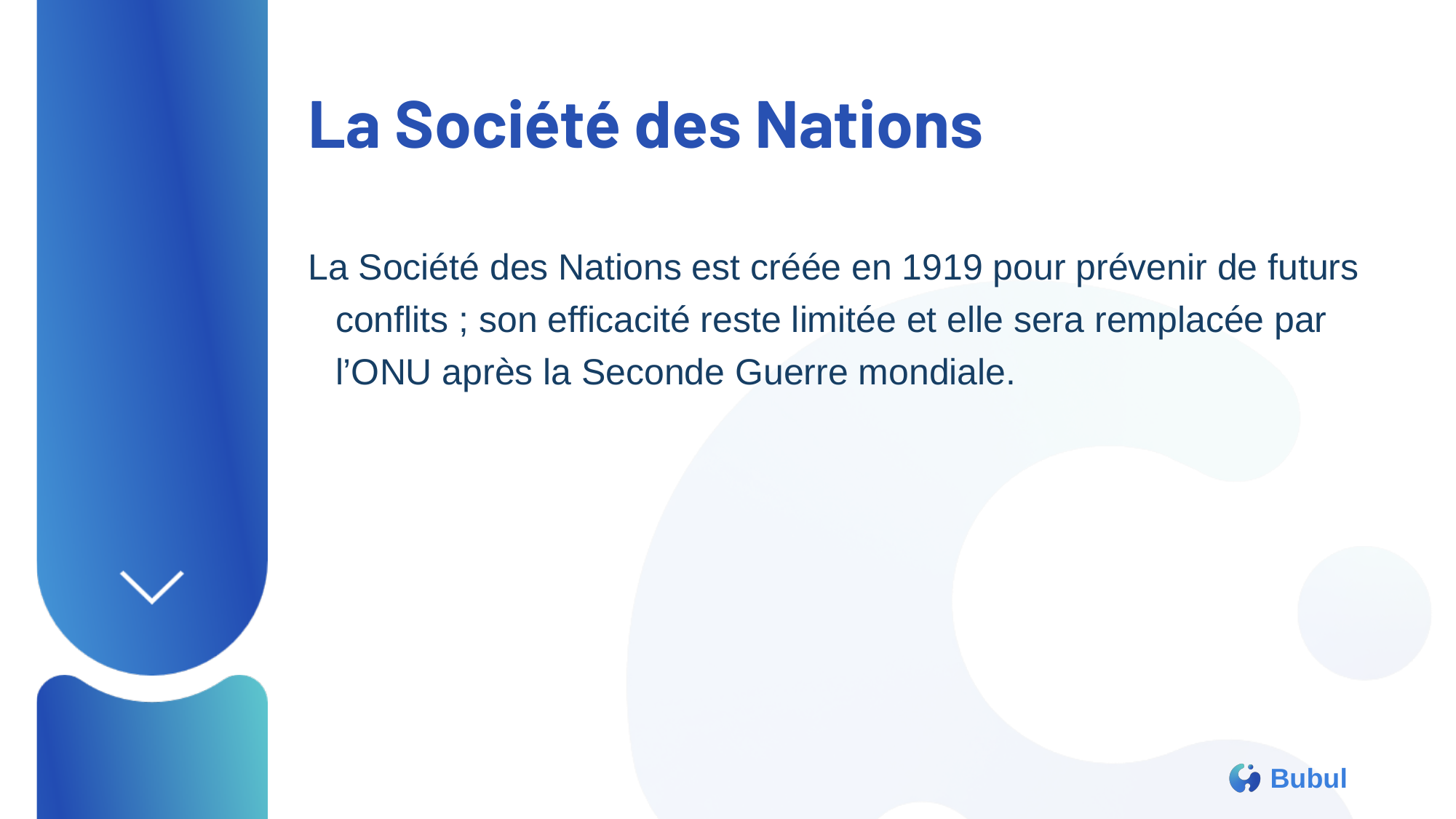

# La Société des Nations
La Société des Nations est créée en 1919 pour prévenir de futurs conflits ; son efficacité reste limitée et elle sera remplacée par l’ONU après la Seconde Guerre mondiale.